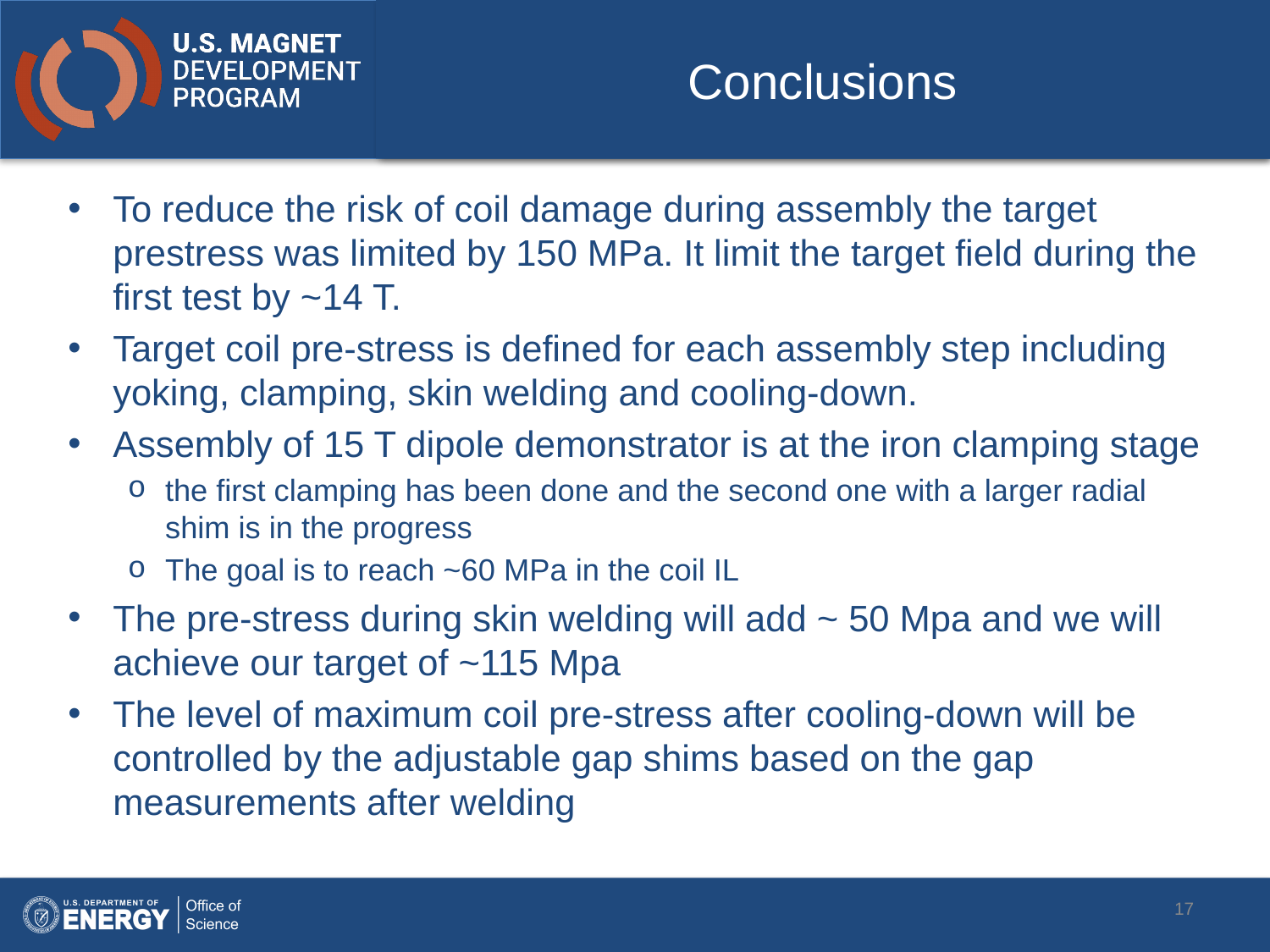

# Conclusions
To reduce the risk of coil damage during assembly the target prestress was limited by 150 MPa. It limit the target field during the first test by ~14 T.
Target coil pre-stress is defined for each assembly step including yoking, clamping, skin welding and cooling-down.
Assembly of 15 T dipole demonstrator is at the iron clamping stage
the first clamping has been done and the second one with a larger radial shim is in the progress
The goal is to reach ~60 MPa in the coil IL
The pre-stress during skin welding will add ~ 50 Mpa and we will achieve our target of ~115 Mpa
The level of maximum coil pre-stress after cooling-down will be controlled by the adjustable gap shims based on the gap measurements after welding
17